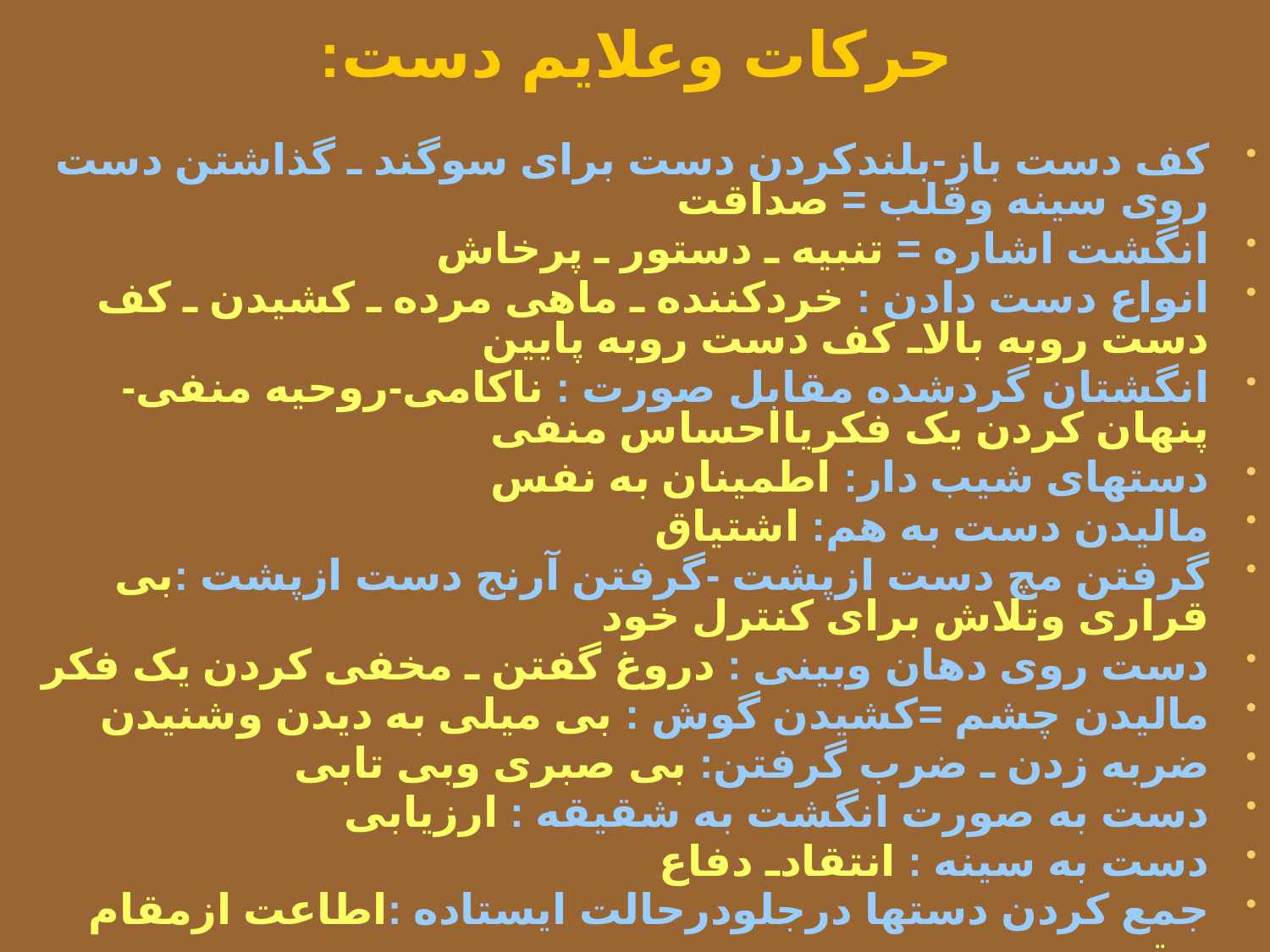

# حرکات وعلایم دست:

کف دست باز-بلندکردن دست برای سوگند ـ گذاشتن دست روی سینه وقلب = صداقت
انگشت اشاره = تنبیه ـ دستور ـ پرخاش
انواع دست دادن : خردکننده ـ ماهی مرده ـ کشیدن ـ کف دست روبه بالاـ کف دست روبه پایین
انگشتان گردشده مقابل صورت : ناکامی-روحیه منفی-پنهان کردن یک فکریااحساس منفی
دستهای شیب دار: اطمینان به نفس
مالیدن دست به هم: اشتیاق
گرفتن مچ دست ازپشت -گرفتن آرنج دست ازپشت :بی قراری وتلاش برای کنترل خود
دست روی دهان وبینی : دروغ گفتن ـ مخفی کردن یک فکر
مالیدن چشم =کشیدن گوش : بی میلی به دیدن وشنیدن
ضربه زدن ـ ضرب گرفتن: بی صبری وبی تابی
دست به صورت انگشت به شقیقه : ارزیابی
دست به سینه : انتقادـ دفاع
جمع کردن دستها درجلودرحالت ایستاده :اطاعت ازمقام برتر
ایجادمانع درمقابل بدن باکیف : سعی درپنهان کردن ناراحتی